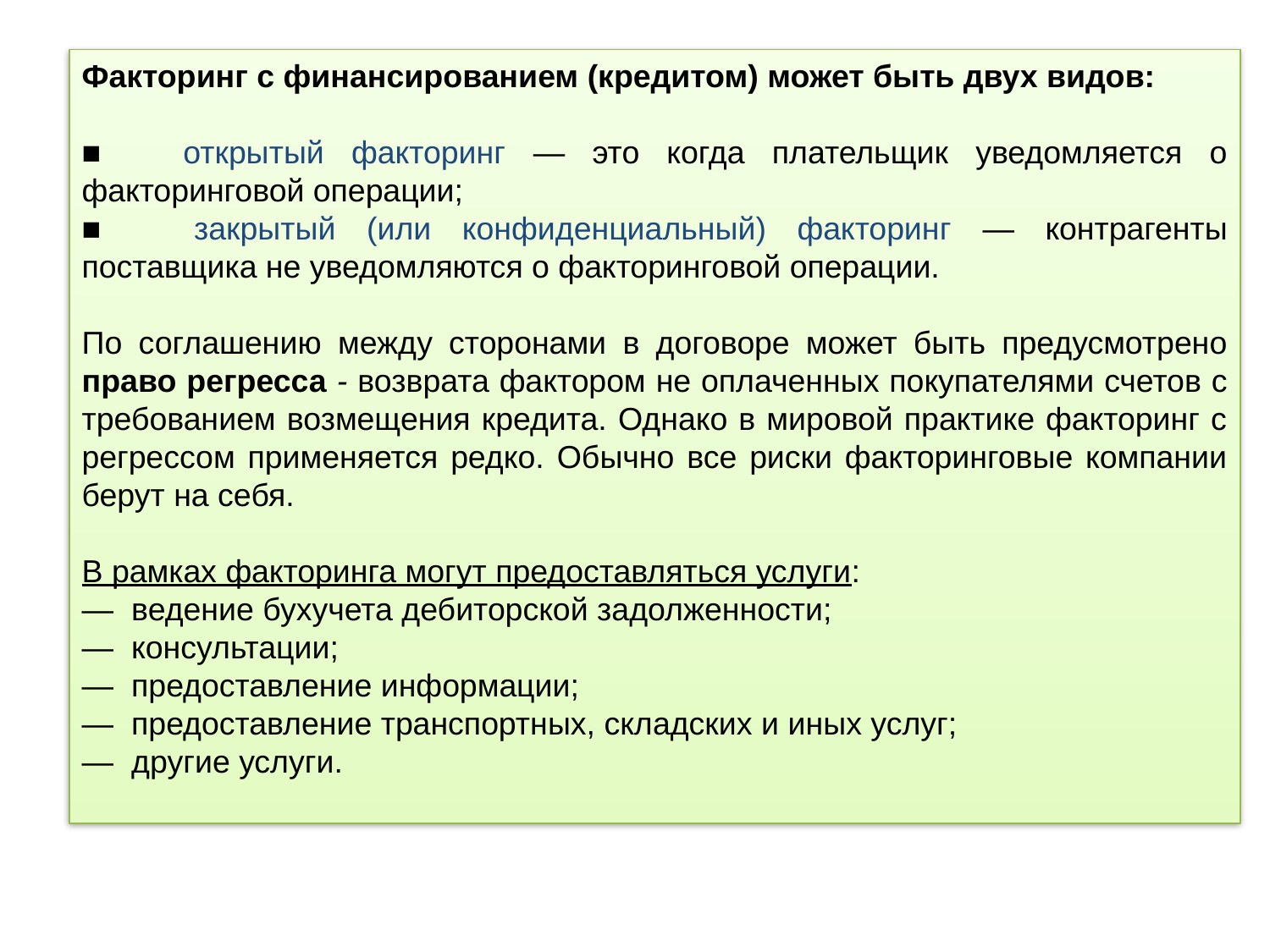

Факторинг с финансированием (кредитом) может быть двух видов:

■   открытый факторинг — это когда плательщик уведомляется о факторинговой операции;
■   закрытый (или конфиденциальный) факторинг — контрагенты поставщика не уведомляются о факторинговой операции.

По соглашению между сторонами в договоре может быть предусмотрено право регресса - возврата фактором не оплаченных покупателями счетов с требованием возмещения кредита. Однако в мировой практике факторинг с регрессом применяется редко. Обычно все риски факторинговые компании берут на себя.

В рамках факторинга могут предоставляться услуги:
—  ведение бухучета дебиторской задолженности;
—  консультации;
—  предоставление информации;
—  предоставление транспортных, складских и иных услуг;
—  другие услуги.